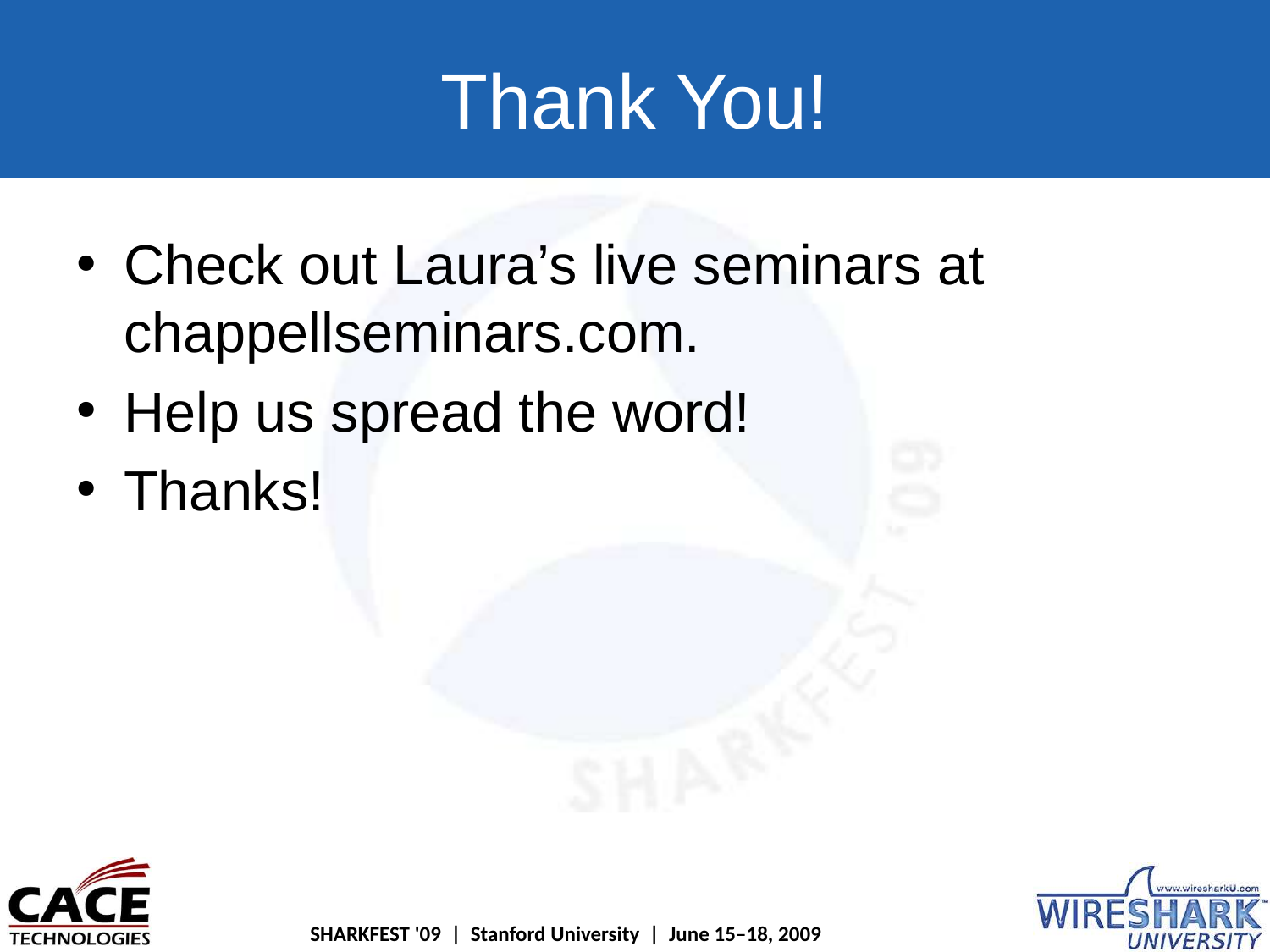

Check out Laura’s live seminars at chappellseminars.com.
Help us spread the word!
Thanks!

Thank You!